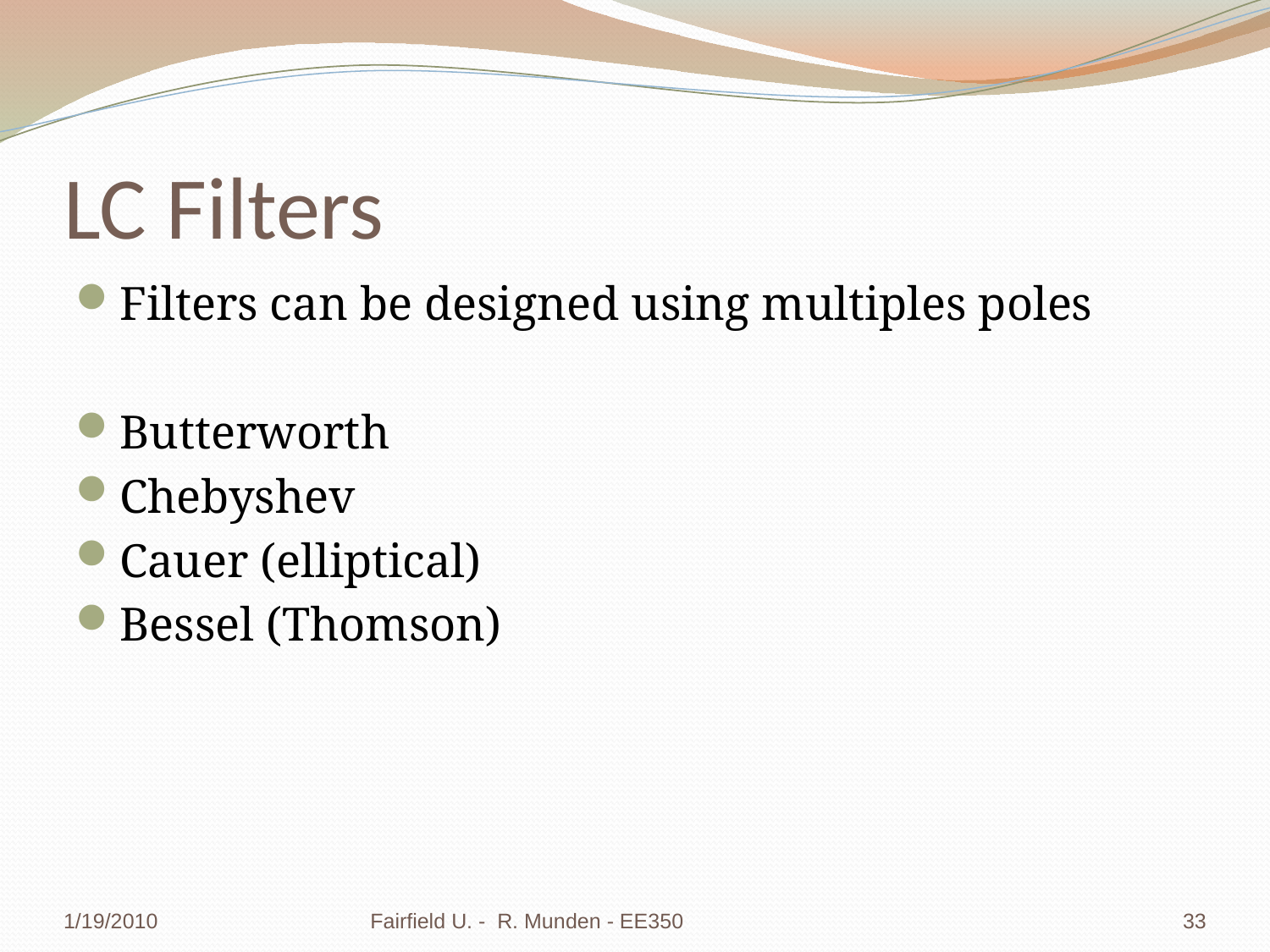

# LC Filters
Filters can be designed using multiples poles

Butterworth
Chebyshev
Cauer (elliptical)
Bessel (Thomson)
1/19/2010
Fairfield U. -  R. Munden - EE350
33